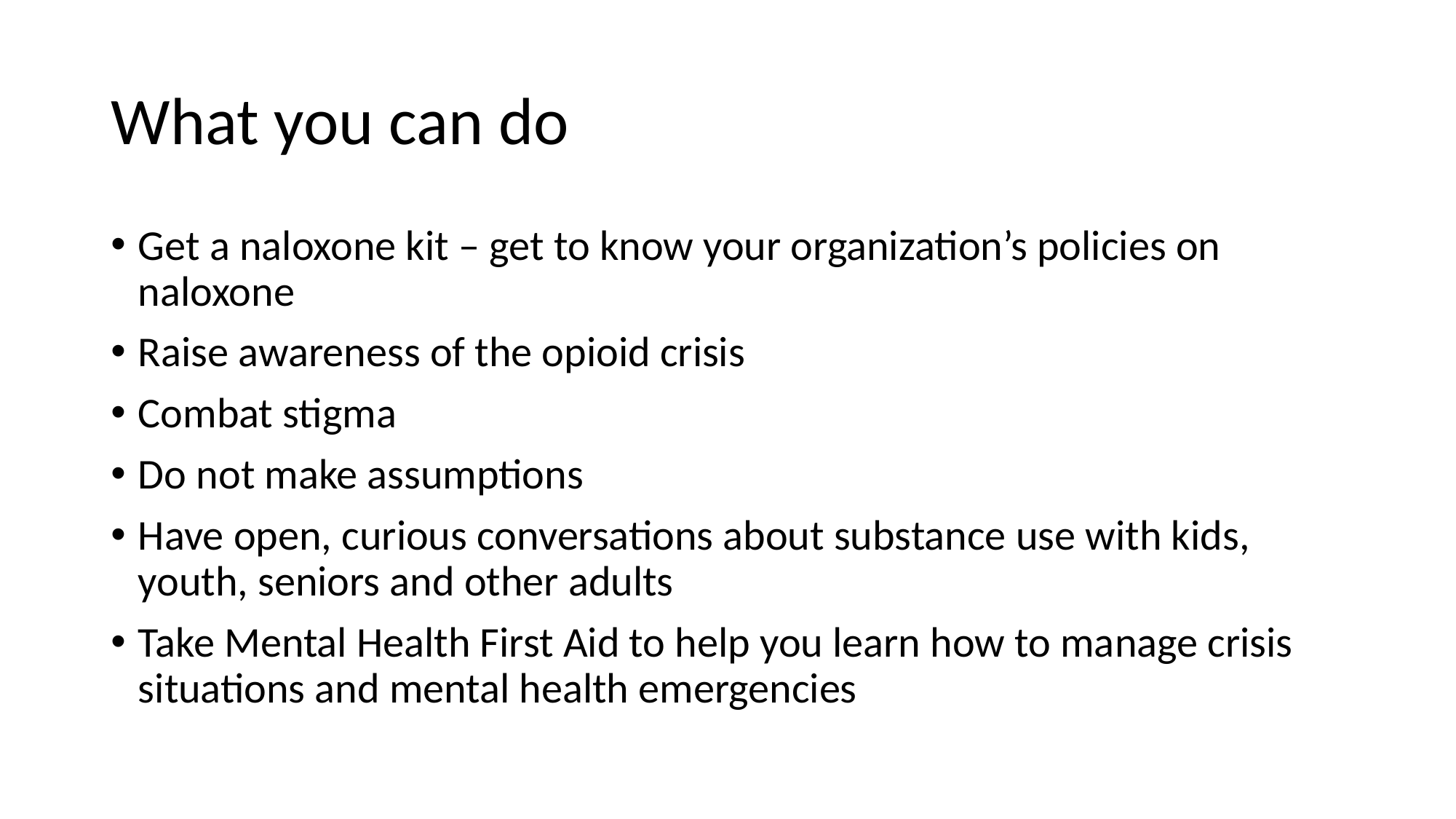

# What you can do
Get a naloxone kit – get to know your organization’s policies on naloxone
Raise awareness of the opioid crisis
Combat stigma
Do not make assumptions
Have open, curious conversations about substance use with kids, youth, seniors and other adults
Take Mental Health First Aid to help you learn how to manage crisis situations and mental health emergencies